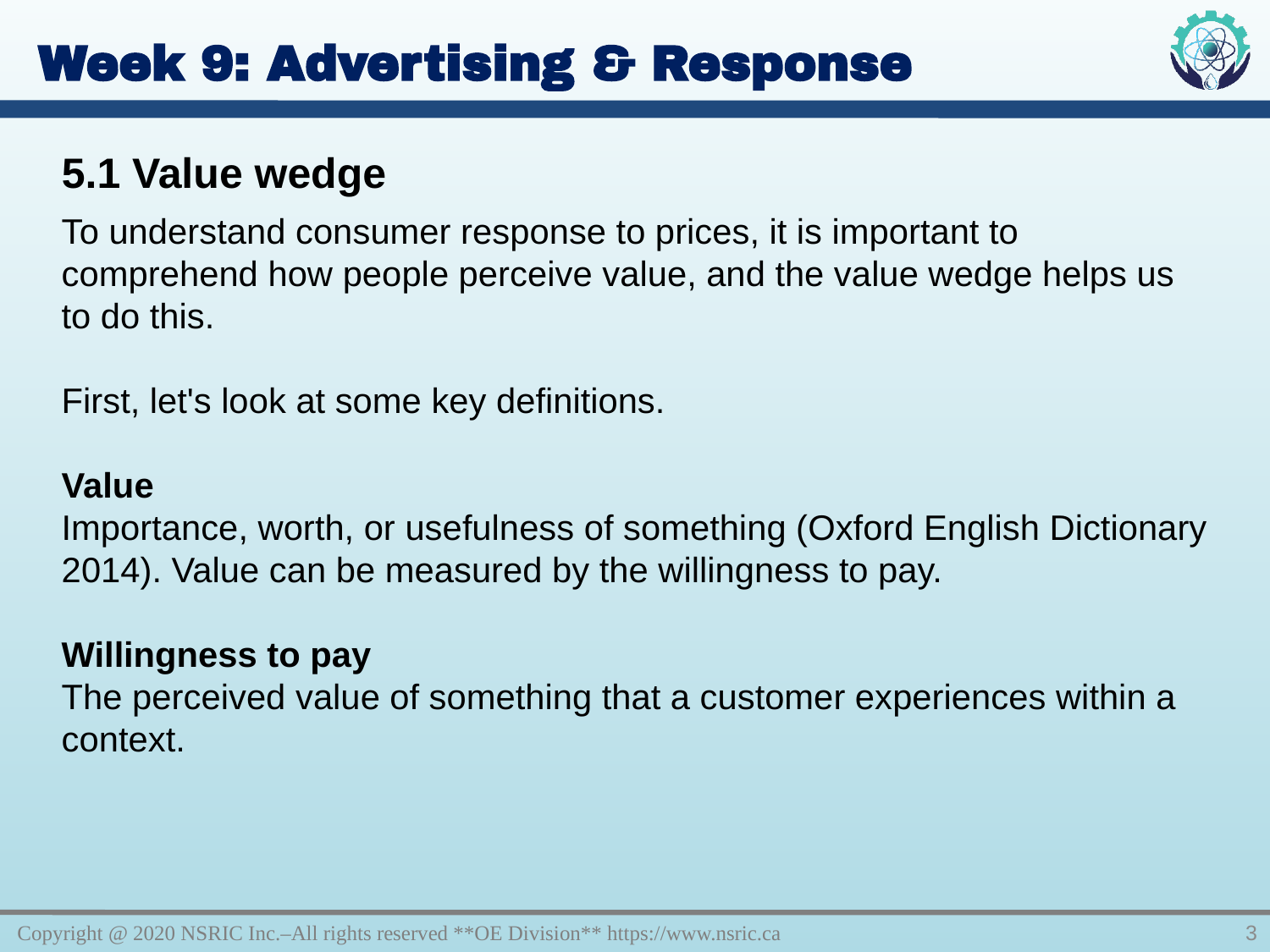

Week 9: Advertising & Response
5.1 Value wedge
To understand consumer response to prices, it is important to comprehend how people perceive value, and the value wedge helps us to do this.

First, let's look at some key definitions.

Value
Importance, worth, or usefulness of something (Oxford English Dictionary 2014). Value can be measured by the willingness to pay.

Willingness to pay
The perceived value of something that a customer experiences within a context.

Copyright @ 2020 NSRIC Inc.–All rights reserved **OE Division** https://www.nsric.ca
3